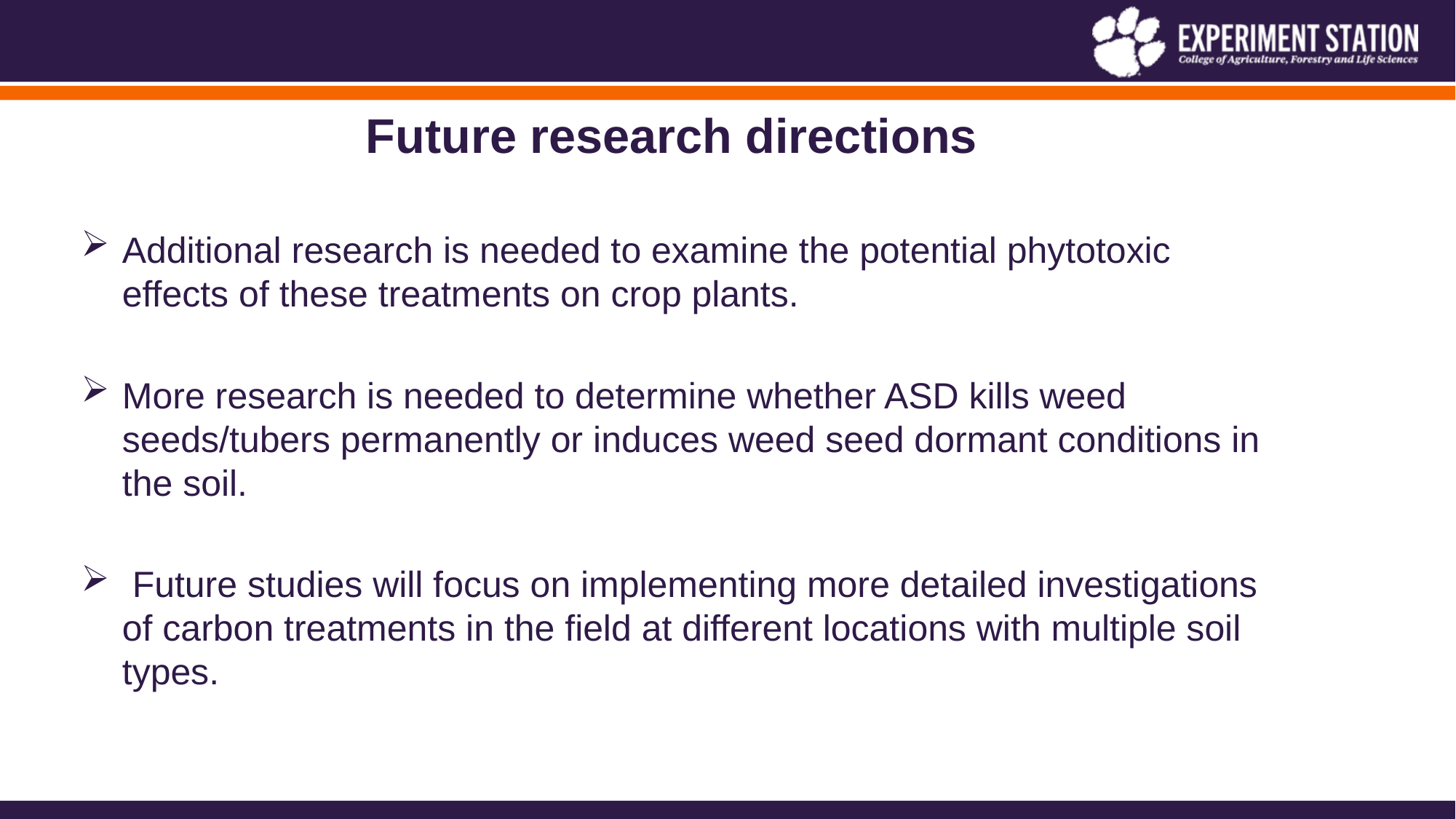

# Future research directions

Additional research is needed to examine the potential phytotoxic effects of these treatments on crop plants.

More research is needed to determine whether ASD kills weed seeds/tubers permanently or induces weed seed dormant conditions in the soil.

 Future studies will focus on implementing more detailed investigations of carbon treatments in the field at different locations with multiple soil types.